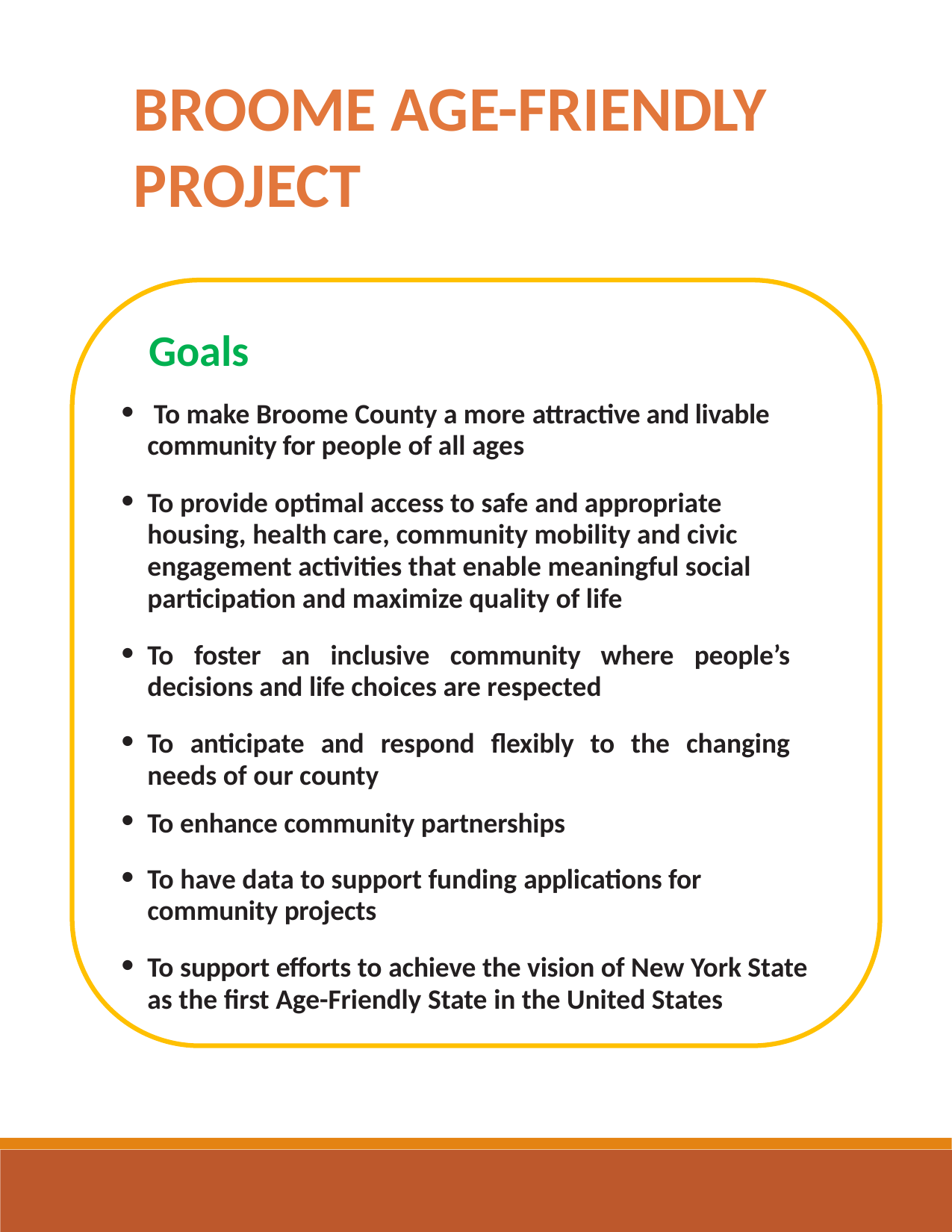

BROOME AGE-FRIENDLY PROJECT

Goals together nmakresi
 To make Broome County a more attractive and livable community for people of all ages

To provide optimal access to safe and appropriate housing, health care, community mobility and civic engagement activities that enable meaningful social participation and maximize quality of life

To foster an inclusive community where people’s decisions and life choices are respected

To anticipate and respond flexibly to the changing needs of our county
To enhance community partnerships

To have data to support funding applications for community projects

To support efforts to achieve the vision of New York State as the first Age-Friendly State in the United States